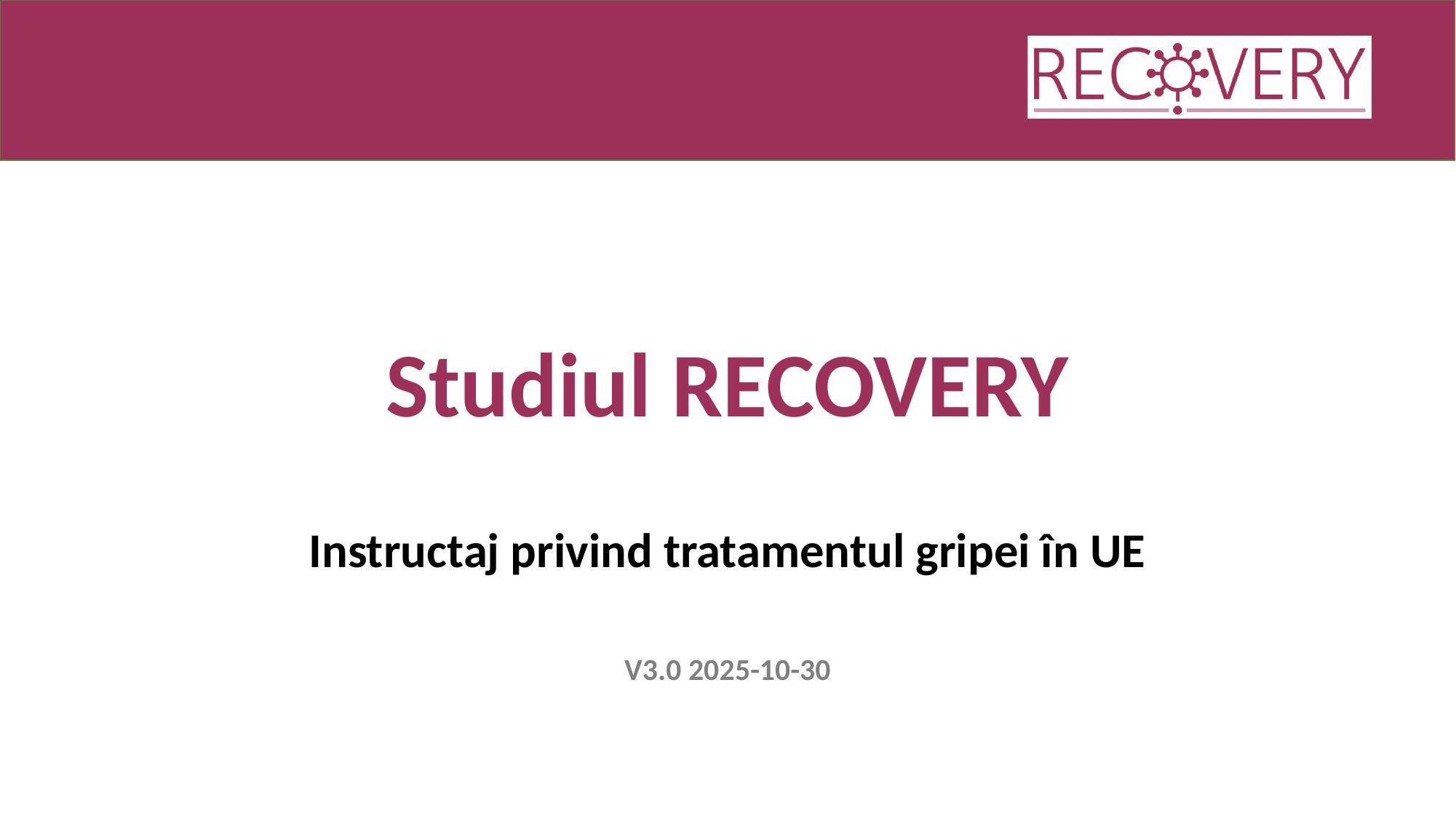

# Studiul RECOVERY
Instructaj privind tratamentul gripei în UE

V3.0 2025-10-30